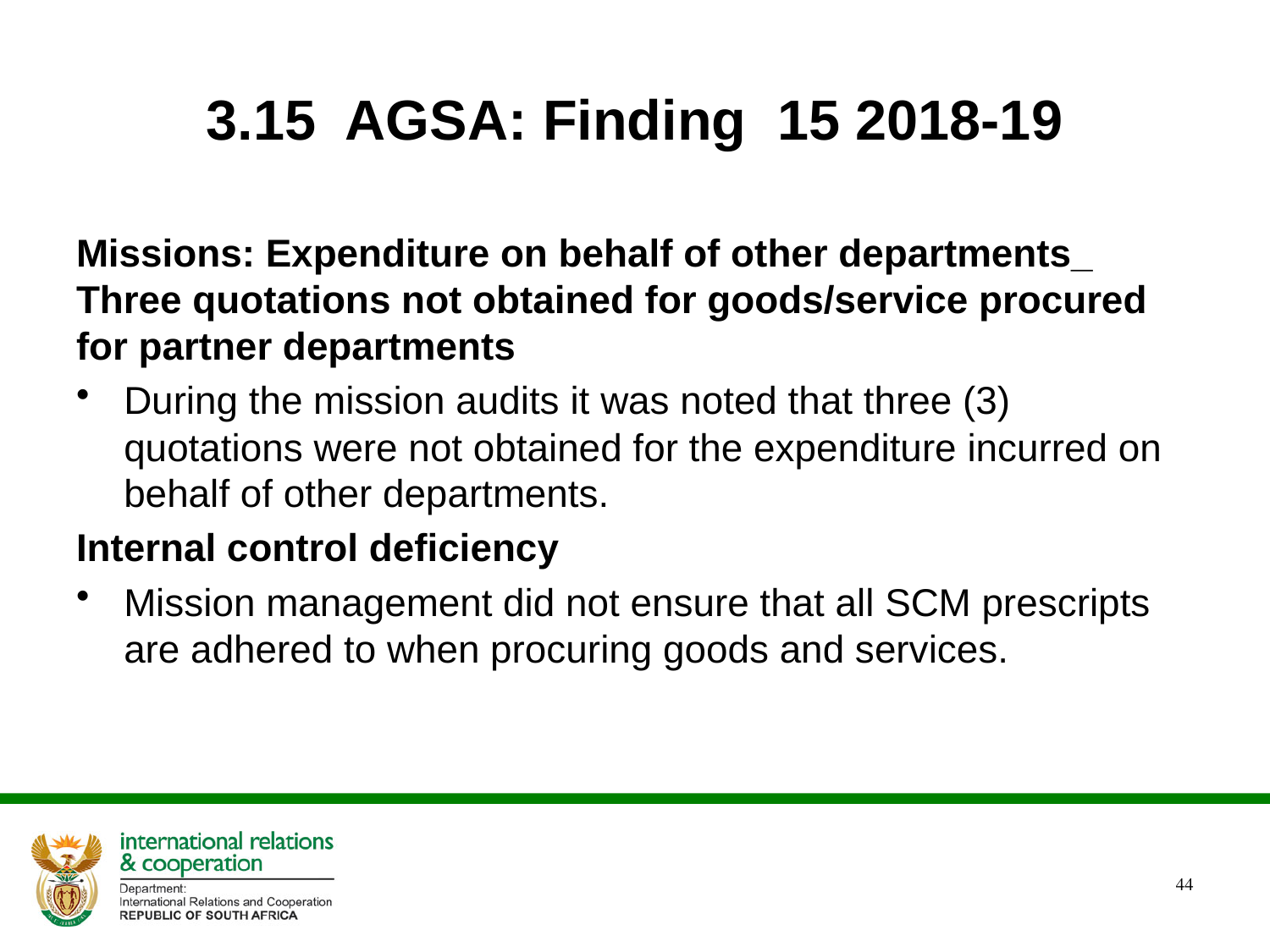

# 3.15  AGSA: Finding  15 2018-19
Missions: Expenditure on behalf of other departments_ Three quotations not obtained for goods/service procured for partner departments
During the mission audits it was noted that three (3) quotations were not obtained for the expenditure incurred on behalf of other departments.
Internal control deficiency
Mission management did not ensure that all SCM prescripts are adhered to when procuring goods and services.

44